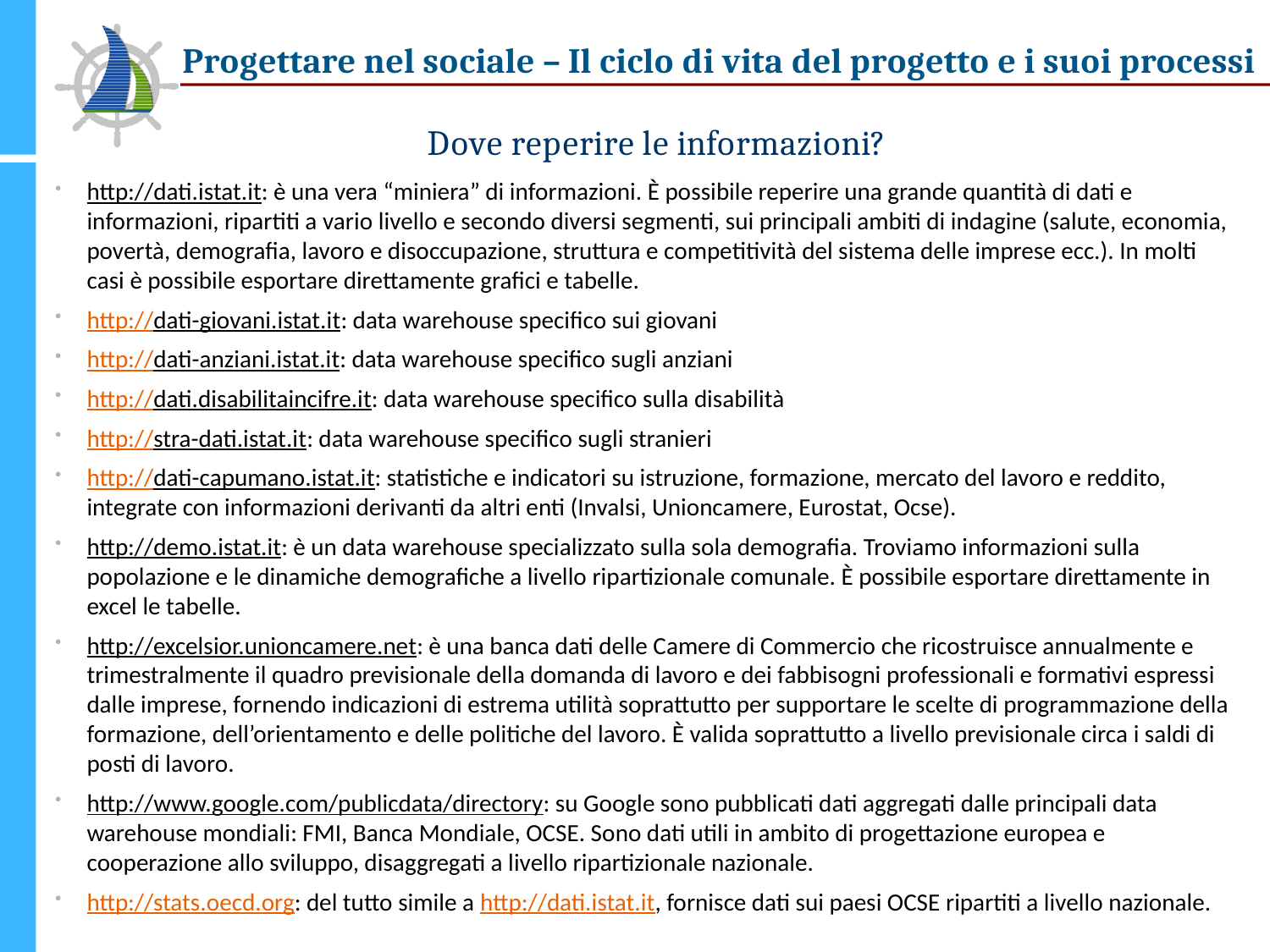

# Dove reperire le informazioni?
http://dati.istat.it: è una vera “miniera” di informazioni. È possibile reperire una grande quantità di dati e informazioni, ripartiti a vario livello e secondo diversi segmenti, sui principali ambiti di indagine (salute, economia, povertà, demografia, lavoro e disoccupazione, struttura e competitività del sistema delle imprese ecc.). In molti casi è possibile esportare direttamente grafici e tabelle.
http://dati-giovani.istat.it: data warehouse specifico sui giovani
http://dati-anziani.istat.it: data warehouse specifico sugli anziani
http://dati.disabilitaincifre.it: data warehouse specifico sulla disabilità
http://stra-dati.istat.it: data warehouse specifico sugli stranieri
http://dati-capumano.istat.it: statistiche e indicatori su istruzione, formazione, mercato del lavoro e reddito, integrate con informazioni derivanti da altri enti (Invalsi, Unioncamere, Eurostat, Ocse).
http://demo.istat.it: è un data warehouse specializzato sulla sola demografia. Troviamo informazioni sulla popolazione e le dinamiche demografiche a livello ripartizionale comunale. È possibile esportare direttamente in excel le tabelle.
http://excelsior.unioncamere.net: è una banca dati delle Camere di Commercio che ricostruisce annualmente e trimestralmente il quadro previsionale della domanda di lavoro e dei fabbisogni professionali e formativi espressi dalle imprese, fornendo indicazioni di estrema utilità soprattutto per supportare le scelte di programmazione della formazione, dell’orientamento e delle politiche del lavoro. È valida soprattutto a livello previsionale circa i saldi di posti di lavoro.
http://www.google.com/publicdata/directory: su Google sono pubblicati dati aggregati dalle principali data warehouse mondiali: FMI, Banca Mondiale, OCSE. Sono dati utili in ambito di progettazione europea e cooperazione allo sviluppo, disaggregati a livello ripartizionale nazionale.
http://stats.oecd.org: del tutto simile a http://dati.istat.it, fornisce dati sui paesi OCSE ripartiti a livello nazionale.